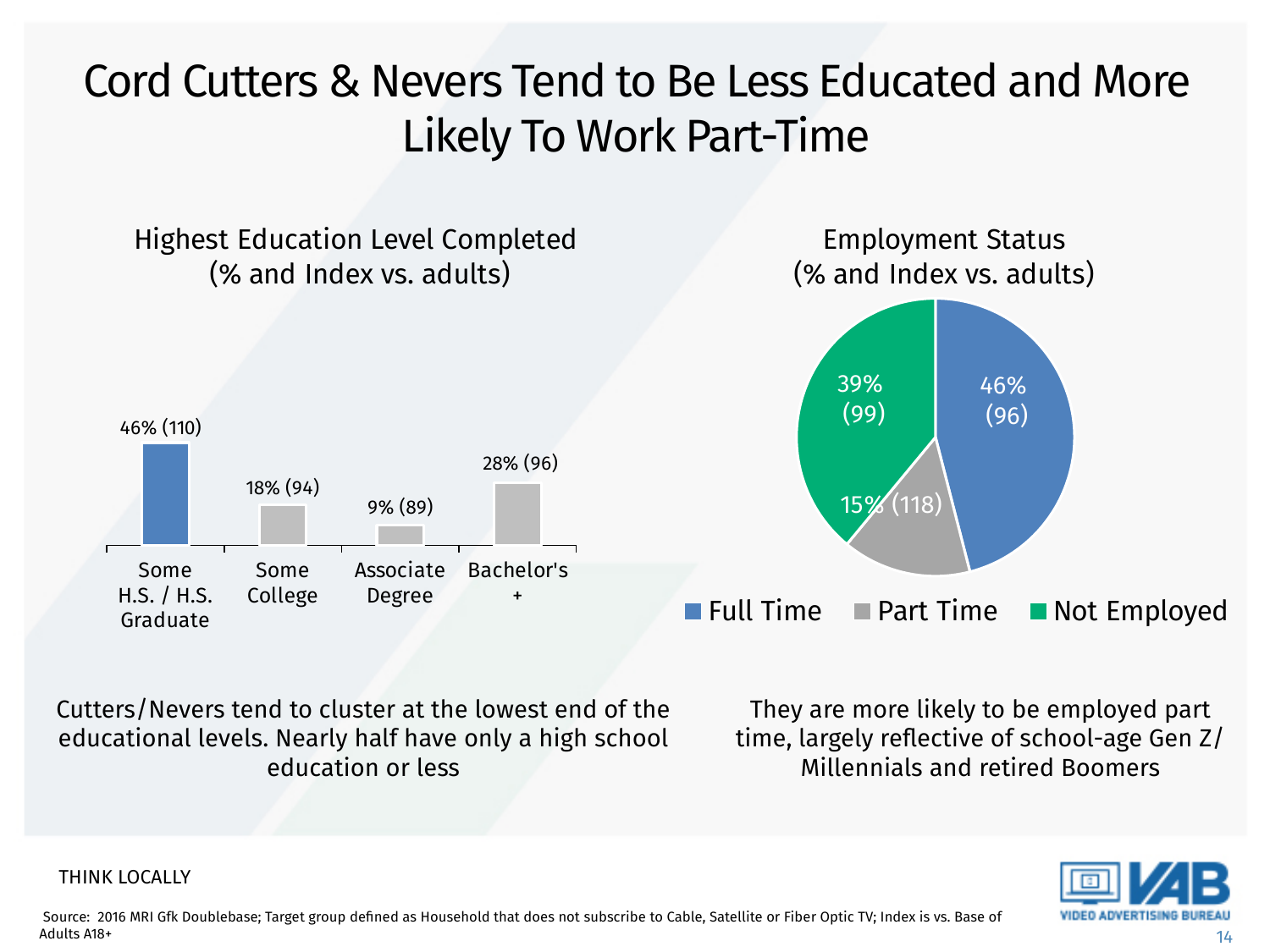

# Cord Cutters & Nevers Tend to Be Less Educated and More Likely To Work Part-Time

### Chart: Employment Status
(% and Index vs. adults)

| Category | Sales |
|---|---|
| Full Time | 0.46 |
| Part Time | 0.15 |
| Not Employed | 0.39 |

### Chart: Highest Education Level Completed  (% and Index vs. adults)

| Category | Sales |
|---|---|
| Some H.S. / H.S. Graduate | 0.46 |
| Some College | 0.18 |
| Associate Degree | 0.09 |
| Bachelor's + | 0.28 |
They are more likely to be employed part time, largely reflective of school-age Gen Z/ Millennials and retired Boomers
Cutters/Nevers tend to cluster at the lowest end of the educational levels. Nearly half have only a high school education or less
THINK LOCALLY
 Source:  2016 MRI Gfk Doublebase; Target group defined as Household that does not subscribe to Cable, Satellite or Fiber Optic TV; Index is vs. Base of Adults A18+